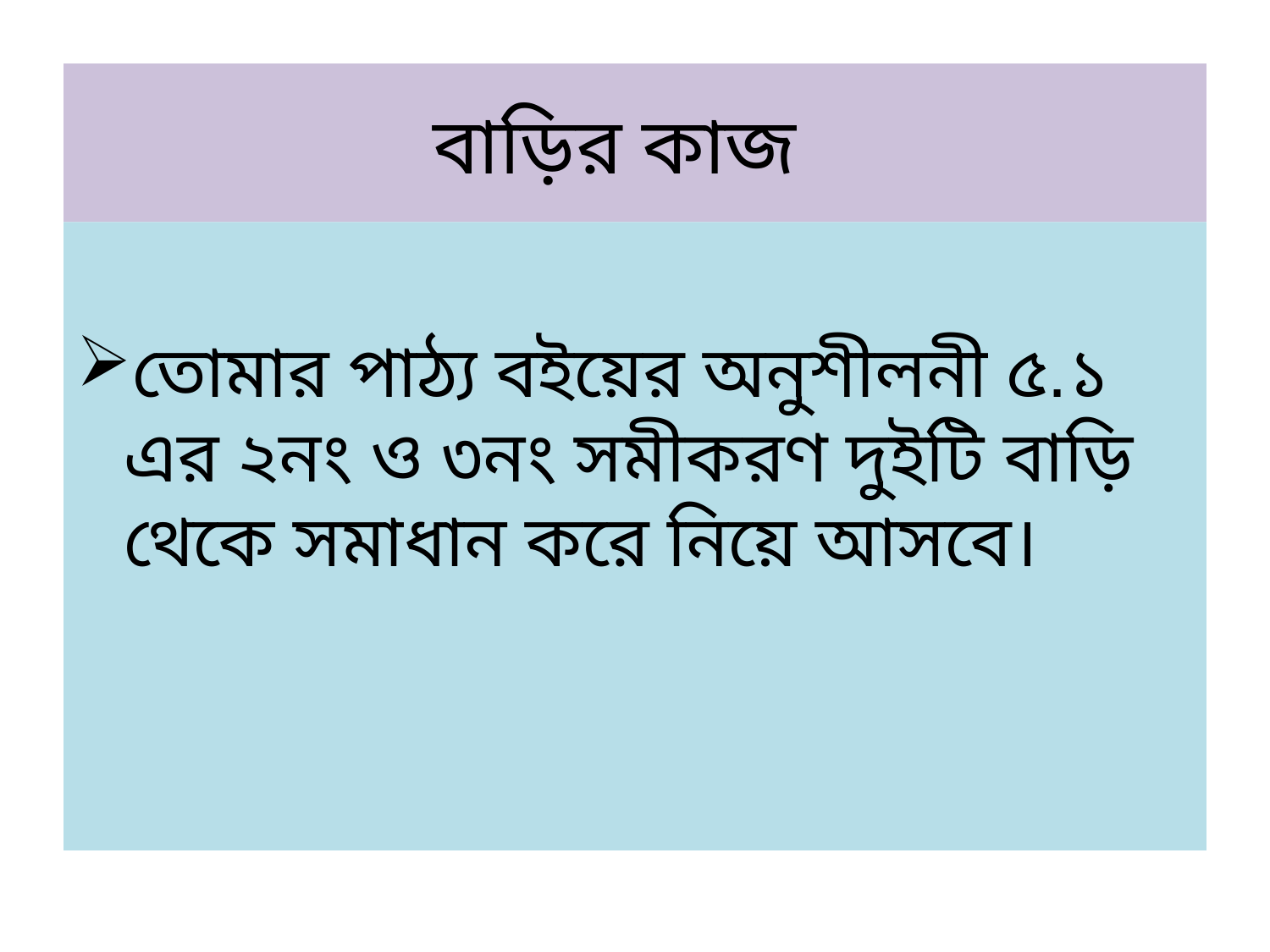

# বাড়ির কাজ

তোমার পাঠ্য বইয়ের অনুশীলনী ৫.১ এর ২নং ও ৩নং সমীকরণ দুইটি বাড়ি থেকে সমাধান করে নিয়ে আসবে।